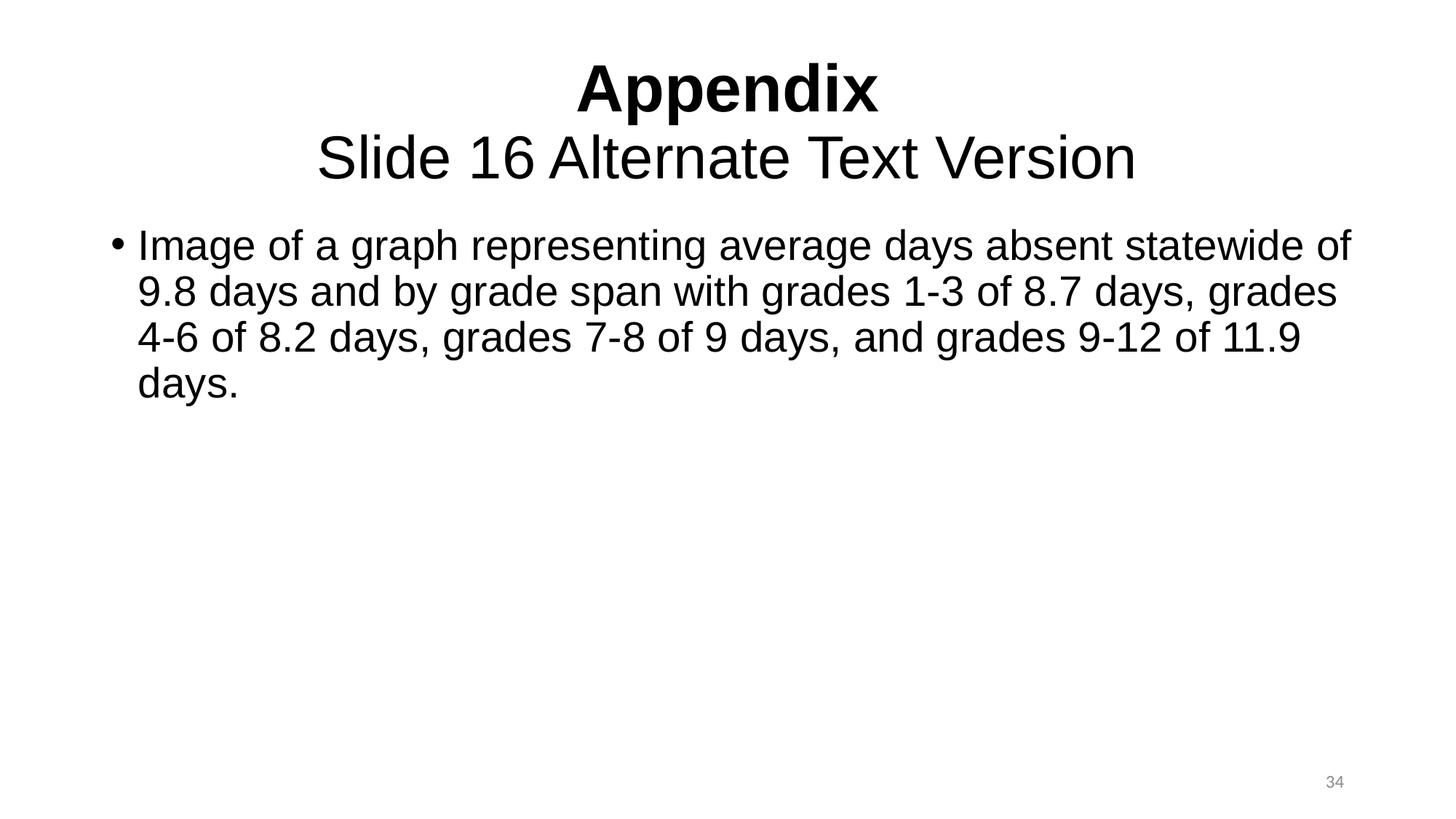

# Appendix Slide 16 Alternate Text Version
Image of a graph representing average days absent statewide of 9.8 days and by grade span with grades 1-3 of 8.7 days, grades 4-6 of 8.2 days, grades 7-8 of 9 days, and grades 9-12 of 11.9 days.
34